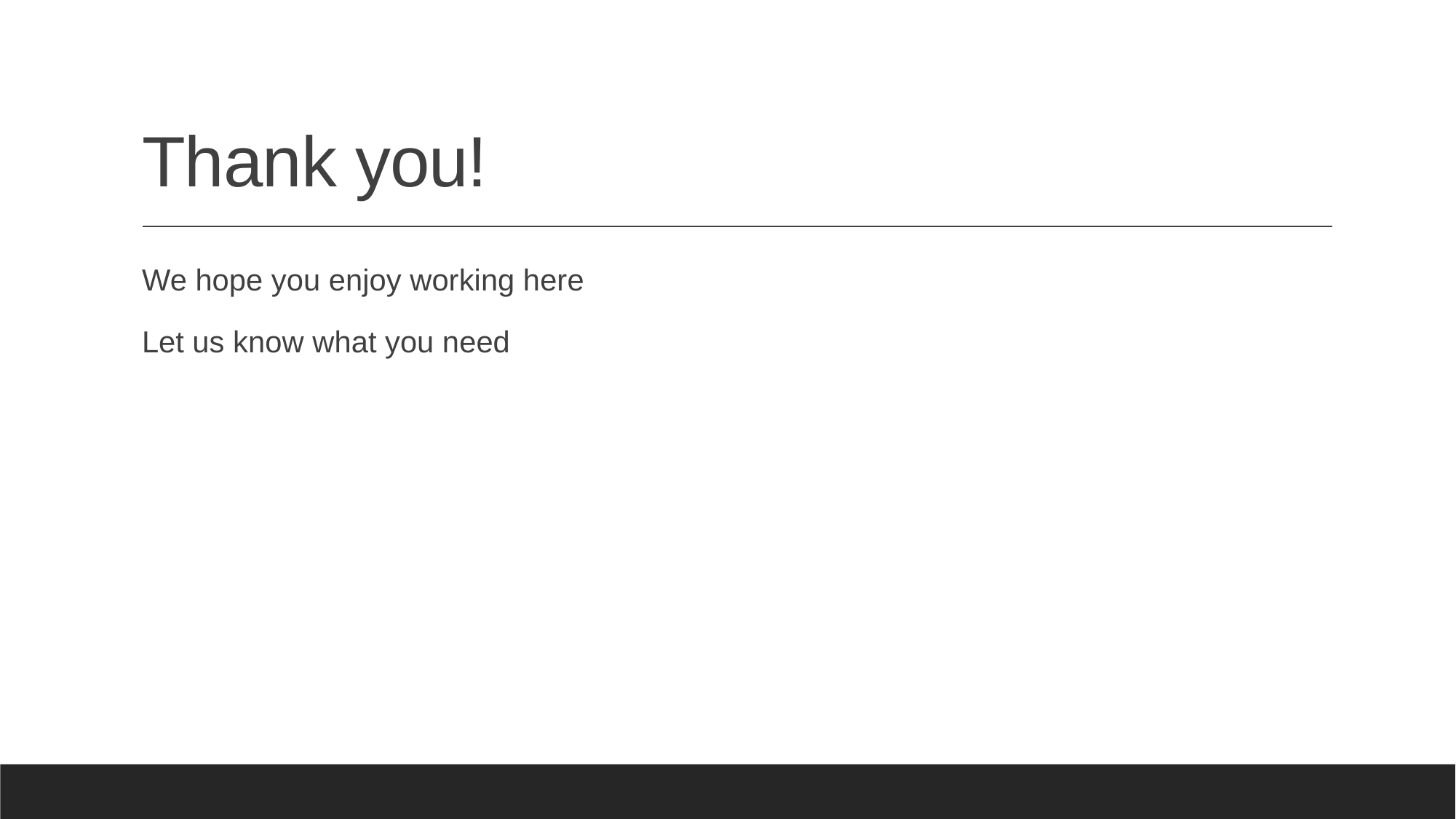

# Thank you!
We hope you enjoy working here
Let us know what you need